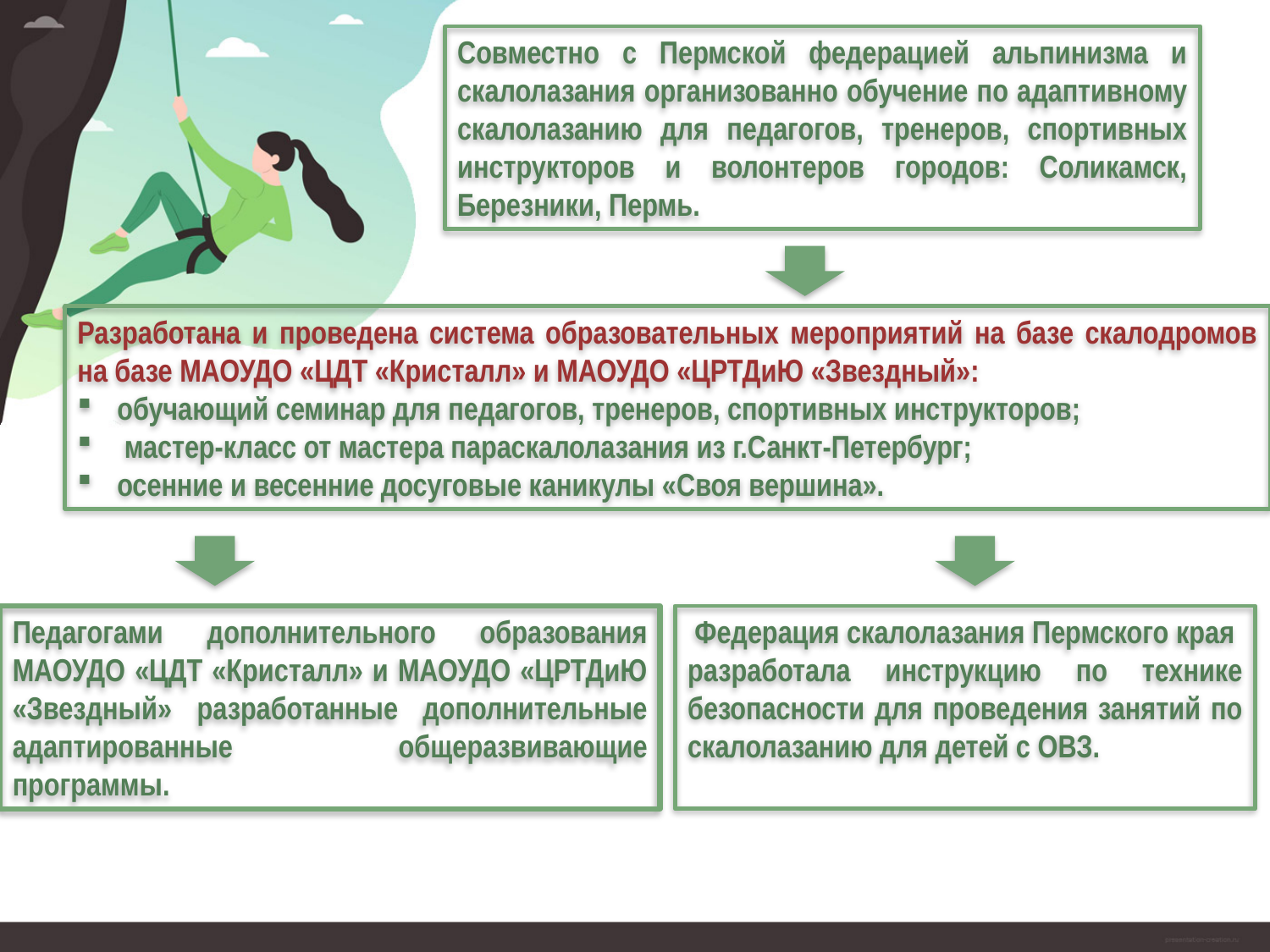

Совместно с Пермской федерацией альпинизма и скалолазания организованно обучение по адаптивному скалолазанию для педагогов, тренеров, спортивных инструкторов и волонтеров городов: Соликамск, Березники, Пермь.

Разработана и проведена система образовательных мероприятий на базе скалодромов на базе МАОУДО «ЦДТ «Кристалл» и МАОУДО «ЦРТДиЮ «Звездный»:
обучающий семинар для педагогов, тренеров, спортивных инструкторов;
 мастер-класс от мастера параскалолазания из г.Санкт-Петербург;
осенние и весенние досуговые каникулы «Своя вершина».

Педагогами дополнительного образования МАОУДО «ЦДТ «Кристалл» и МАОУДО «ЦРТДиЮ «Звездный» разработанные дополнительные адаптированные общеразвивающие программы.
 Федерация скалолазания Пермского края
разработала инструкцию по технике безопасности для проведения занятий по скалолазанию для детей с ОВЗ.